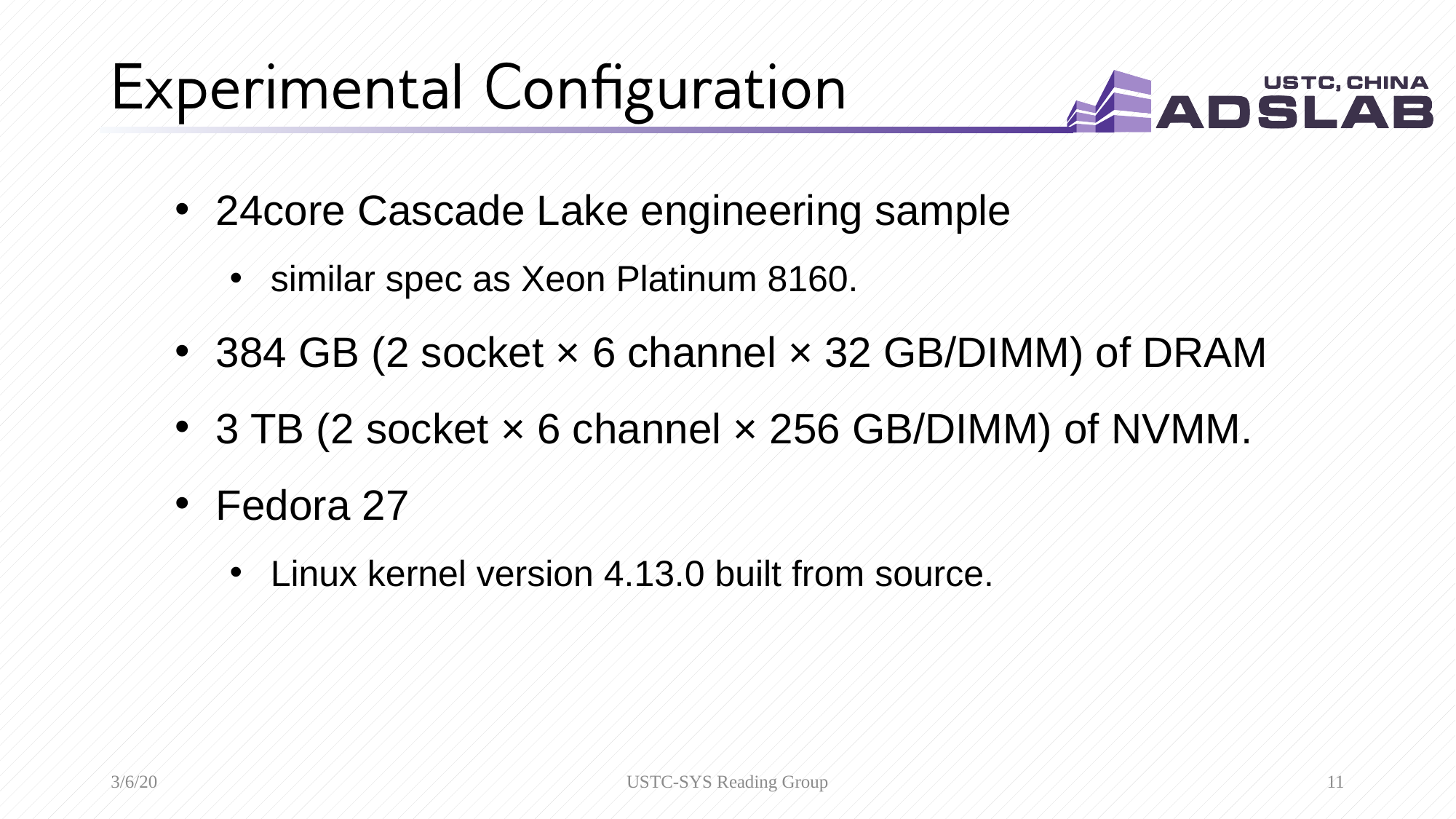

# Experimental Configuration
24core Cascade Lake engineering sample
similar spec as Xeon Platinum 8160.
384 GB (2 socket × 6 channel × 32 GB/DIMM) of DRAM
3 TB (2 socket × 6 channel × 256 GB/DIMM) of NVMM.
Fedora 27
Linux kernel version 4.13.0 built from source.
3/6/20
USTC-SYS Reading Group